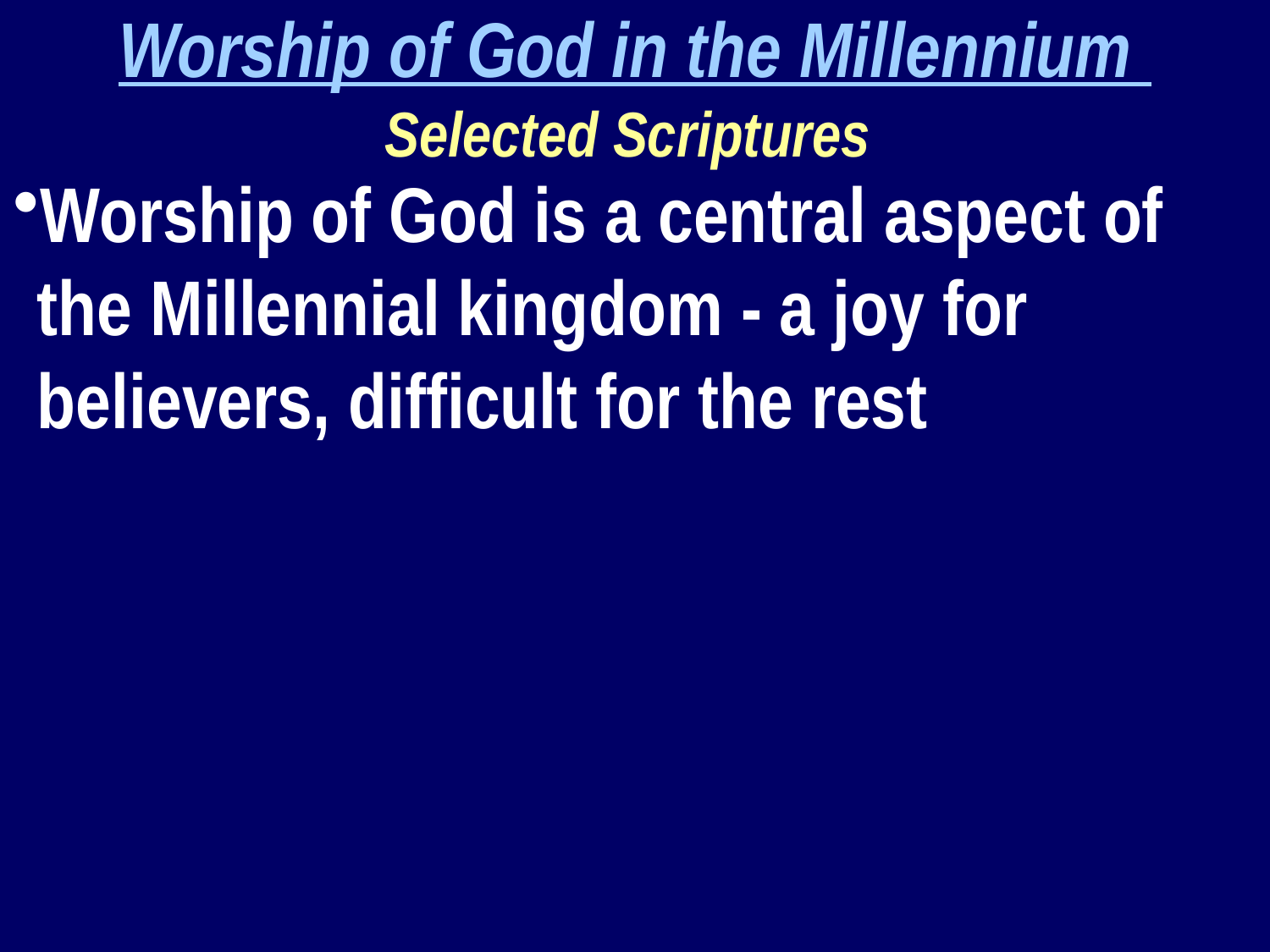

Worship of God in the Millennium
Selected Scriptures
Worship of God is a central aspect of the Millennial kingdom - a joy for believers, difficult for the rest